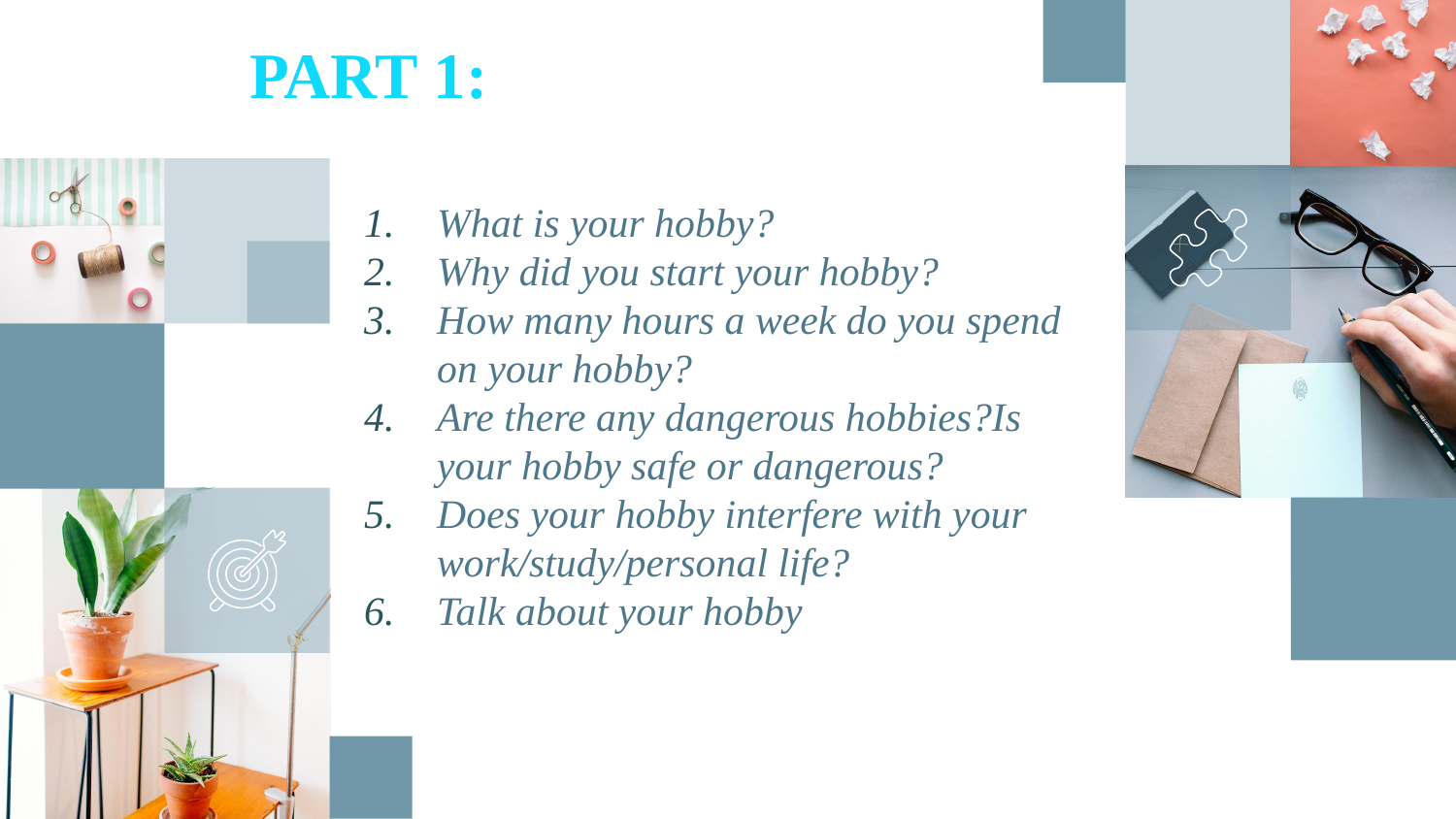

Part 1:
What is your hobby?
Why did you start your hobby?
How many hours a week do you spend on your hobby?
Are there any dangerous hobbies?Is your hobby safe or dangerous?
Does your hobby interfere with your work/study/personal life?
Talk about your hobby